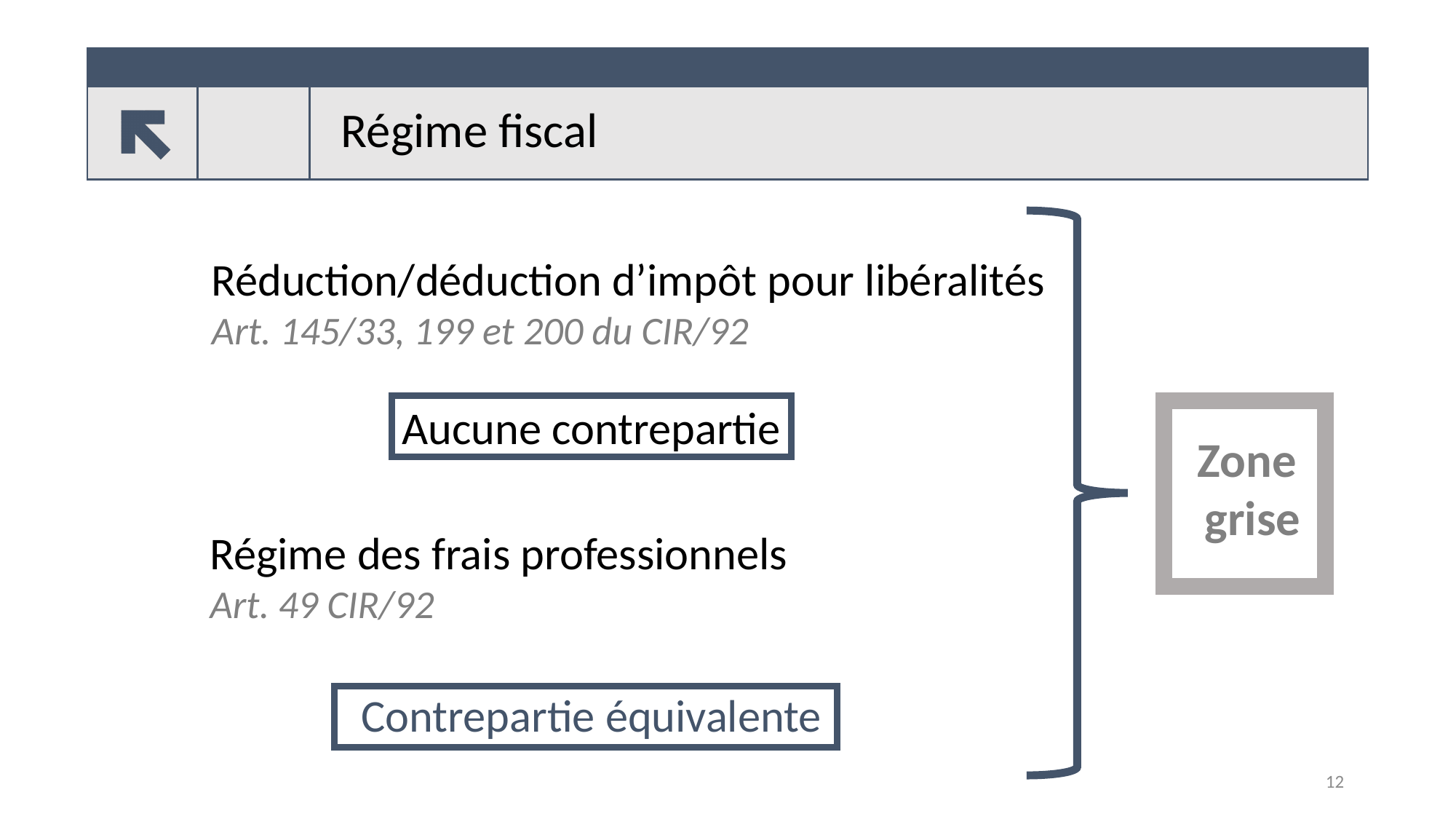

#
Régime fiscal

Réduction/déduction d’impôt pour libéralités
Art. 145/33, 199 et 200 du CIR/92

Aucune contrepartie

Zone
grise
Régime des frais professionnels
Art. 49 CIR/92
Contrepartie équivalente

12